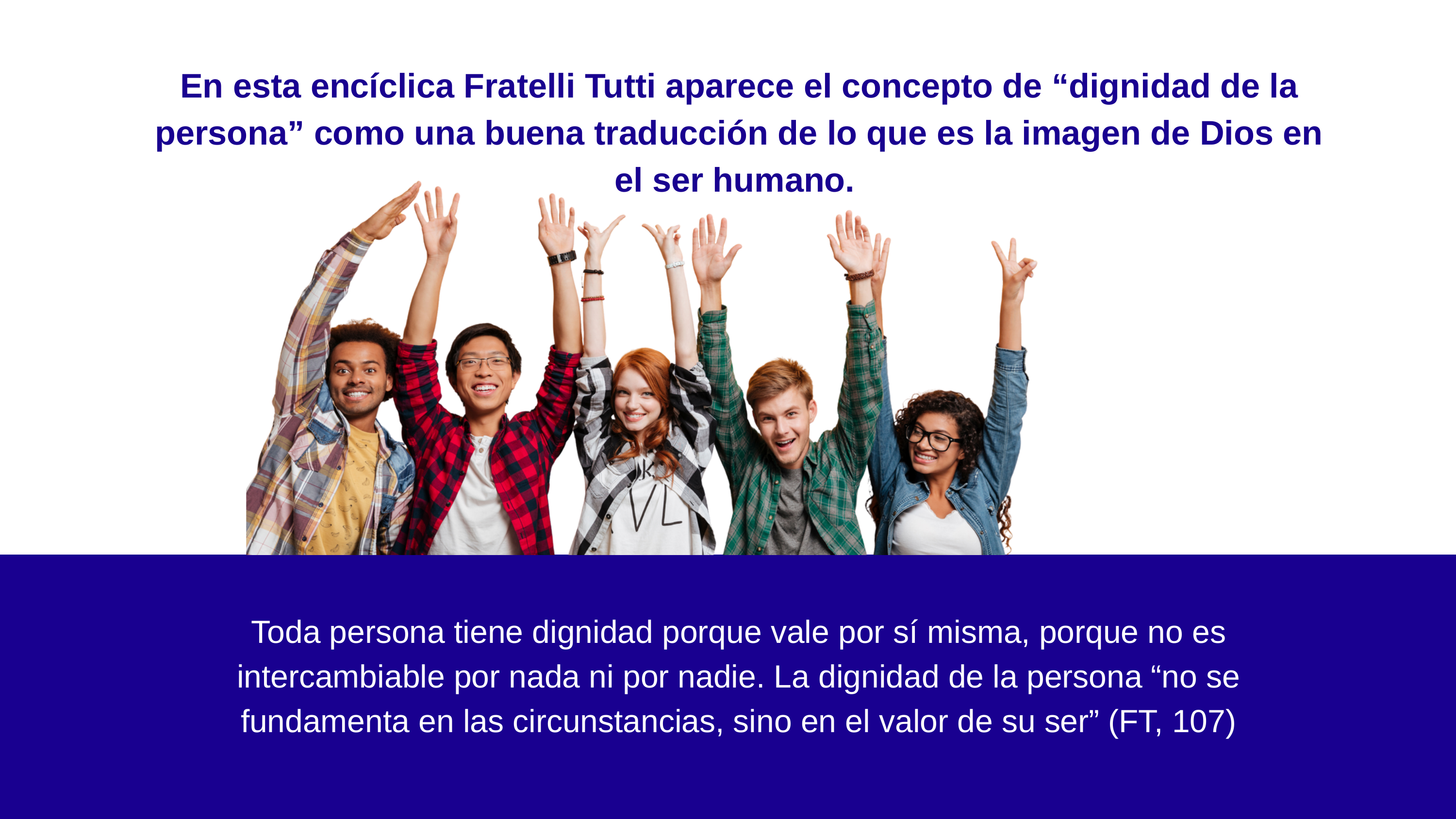

En esta encíclica Fratelli Tutti aparece el concepto de “dignidad de la persona” como una buena traducción de lo que es la imagen de Dios en el ser humano.
Toda persona tiene dignidad porque vale por sí misma, porque no es intercambiable por nada ni por nadie. La dignidad de la persona “no se fundamenta en las circunstancias, sino en el valor de su ser” (FT, 107)